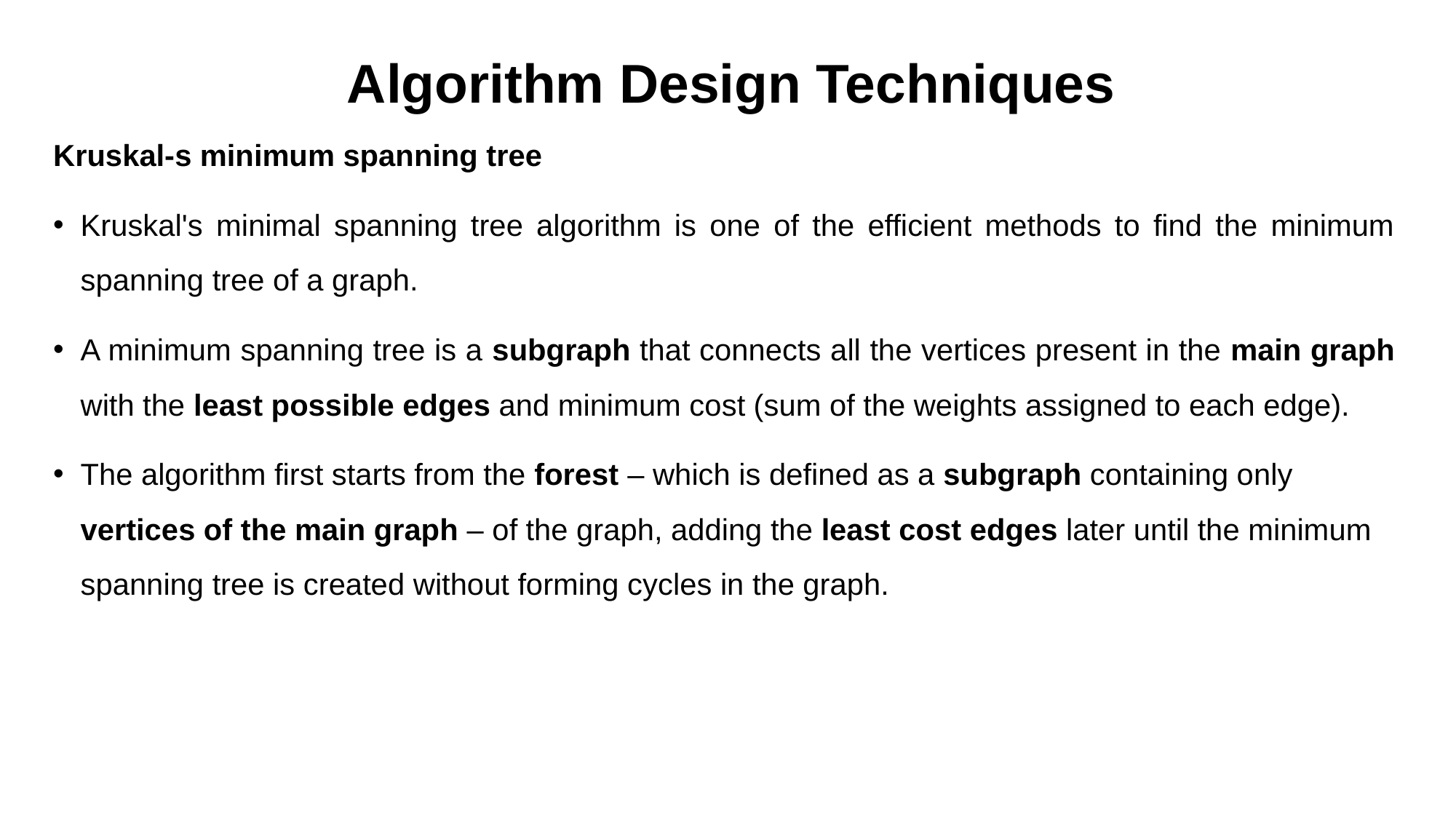

# Algorithm Design Techniques
Kruskal-s minimum spanning tree
Kruskal's minimal spanning tree algorithm is one of the efficient methods to find the minimum spanning tree of a graph.
A minimum spanning tree is a subgraph that connects all the vertices present in the main graph with the least possible edges and minimum cost (sum of the weights assigned to each edge).
The algorithm first starts from the forest – which is defined as a subgraph containing only vertices of the main graph – of the graph, adding the least cost edges later until the minimum spanning tree is created without forming cycles in the graph.